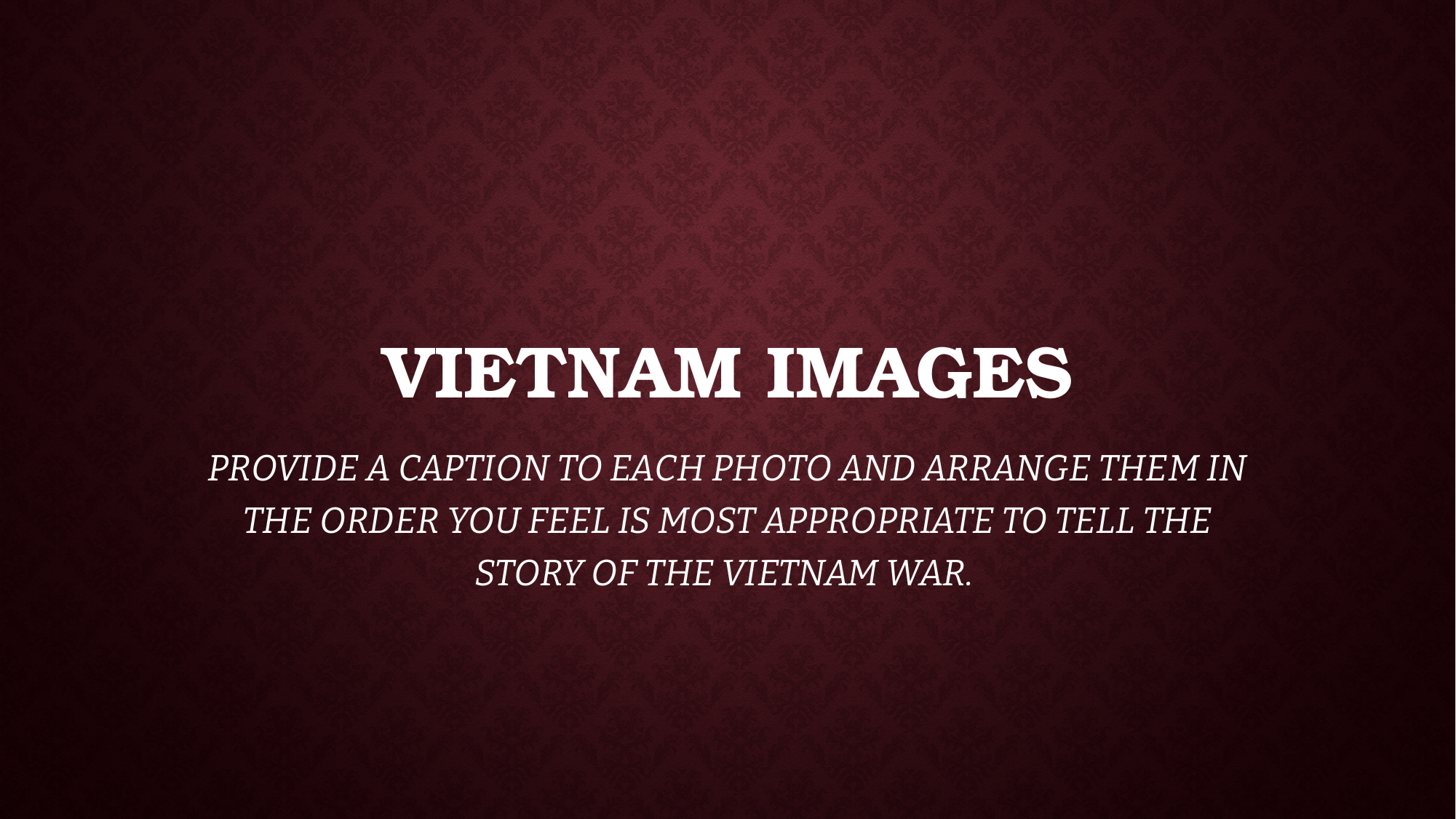

# Vietnam images
PROVIDE A CAPTION TO EACH PHOTO AND ARRANGE THEM IN THE ORDER YOU FEEL IS MOST APPROPRIATE TO TELL THE STORY OF THE VIETNAM WAR.